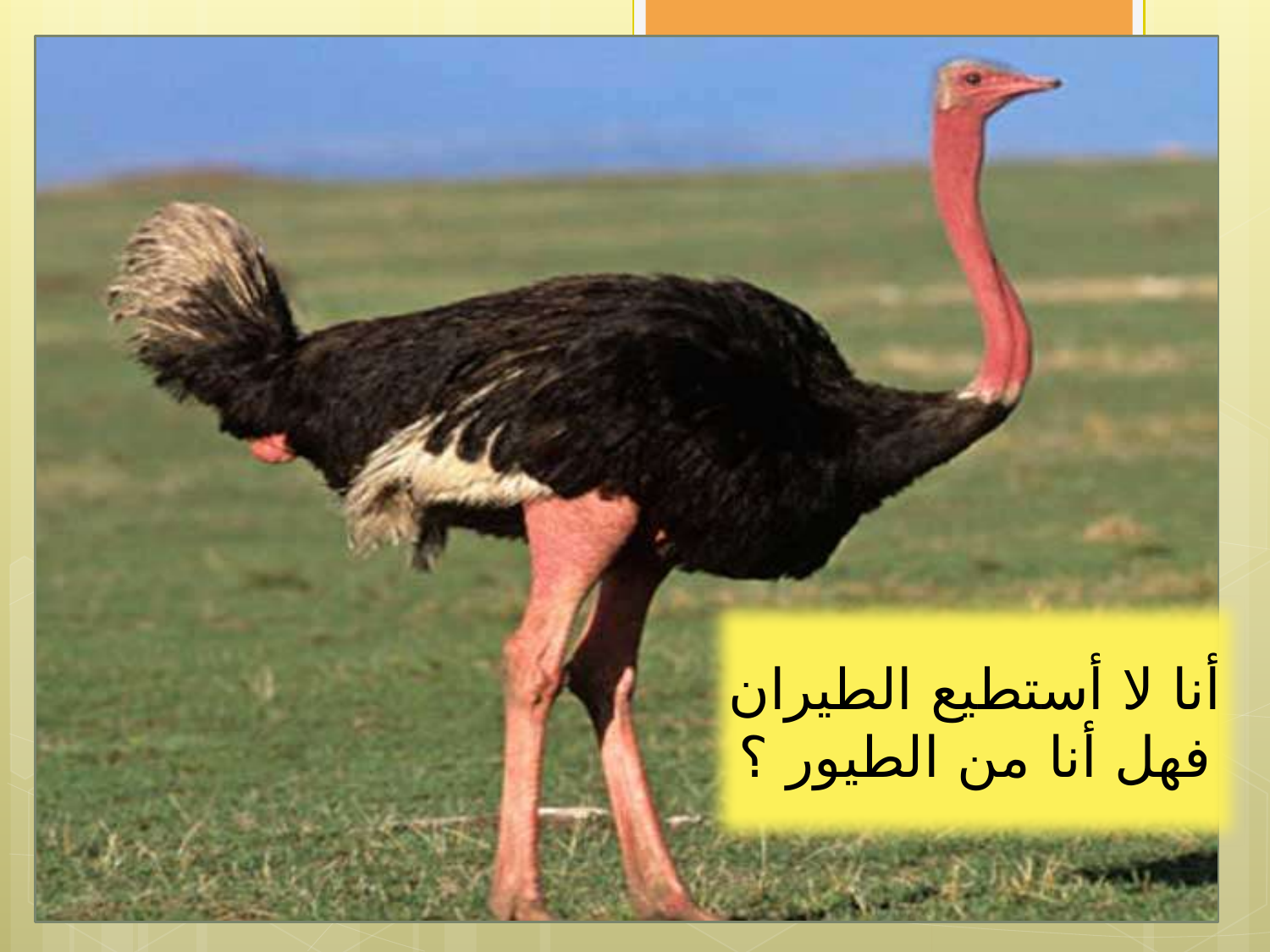

أنا لا أستطيع الطيران فهل أنا من الطيور ؟